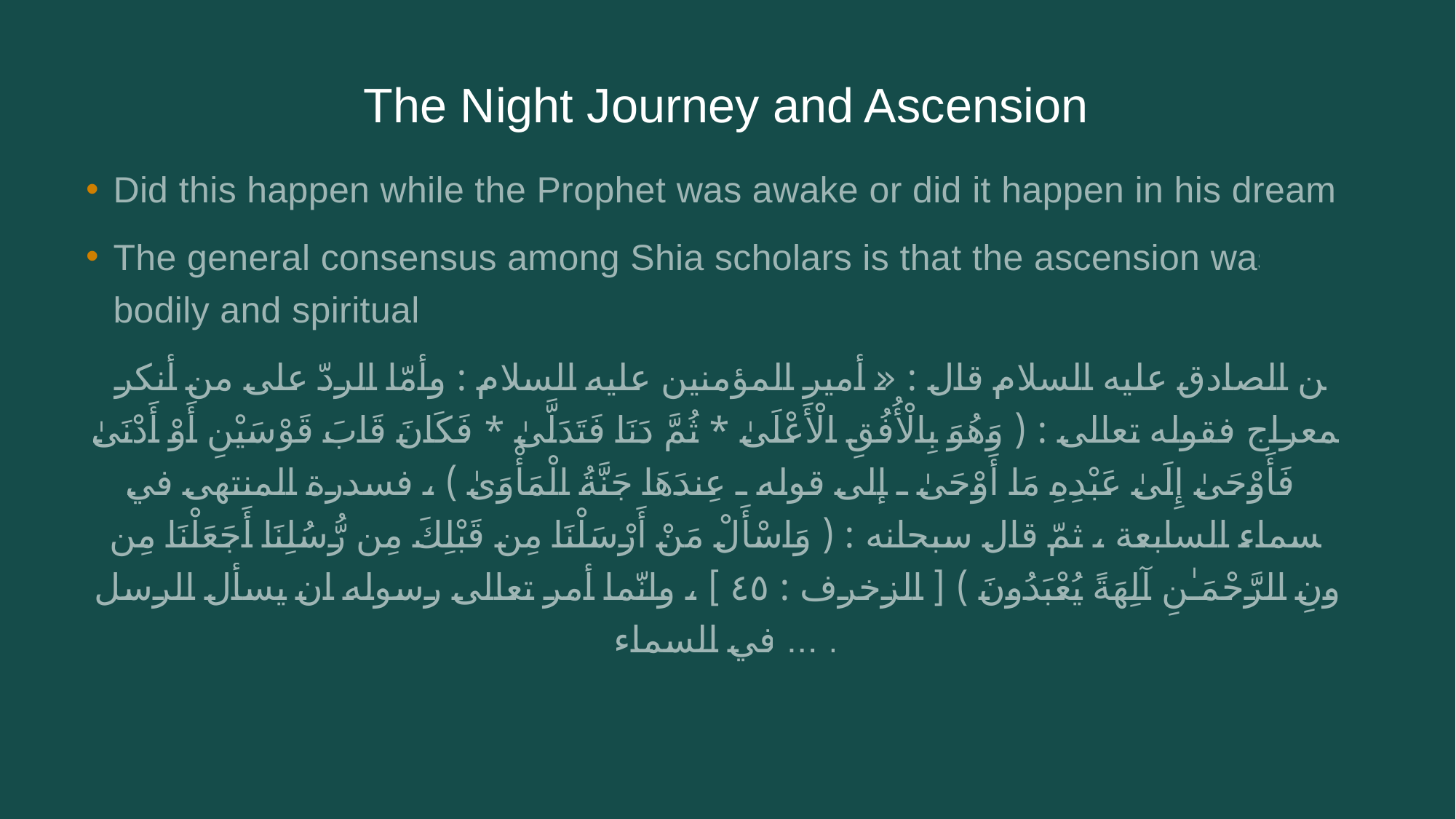

# The Night Journey and Ascension
Did this happen while the Prophet was awake or did it happen in his dream?
The general consensus among Shia scholars is that the ascension was bodily and spiritual.
 عن الصادق عليه السلام قال : « أمير المؤمنين عليه السلام : وأمّا الردّ على من أنكر المعراج فقوله تعالى : ( وَهُوَ بِالْأُفُقِ الْأَعْلَىٰ * ثُمَّ دَنَا فَتَدَلَّىٰ * فَكَانَ قَابَ قَوْسَيْنِ أَوْ أَدْنَىٰ * فَأَوْحَىٰ إِلَىٰ عَبْدِهِ مَا أَوْحَىٰ ـ إلى قوله ـ عِندَهَا جَنَّةُ الْمَأْوَىٰ ) ، فسدرة المنتهى في السماء السابعة ، ثمّ قال سبحانه : ( وَاسْأَلْ مَنْ أَرْ‌سَلْنَا مِن قَبْلِكَ مِن رُّ‌سُلِنَا أَجَعَلْنَا مِن دُونِ الرَّ‌حْمَـٰنِ آلِهَةً يُعْبَدُونَ ) [ الزخرف : ٤٥ ] ، وانّما أمر تعالى رسوله ان يسأل الرسل في السماء ... .